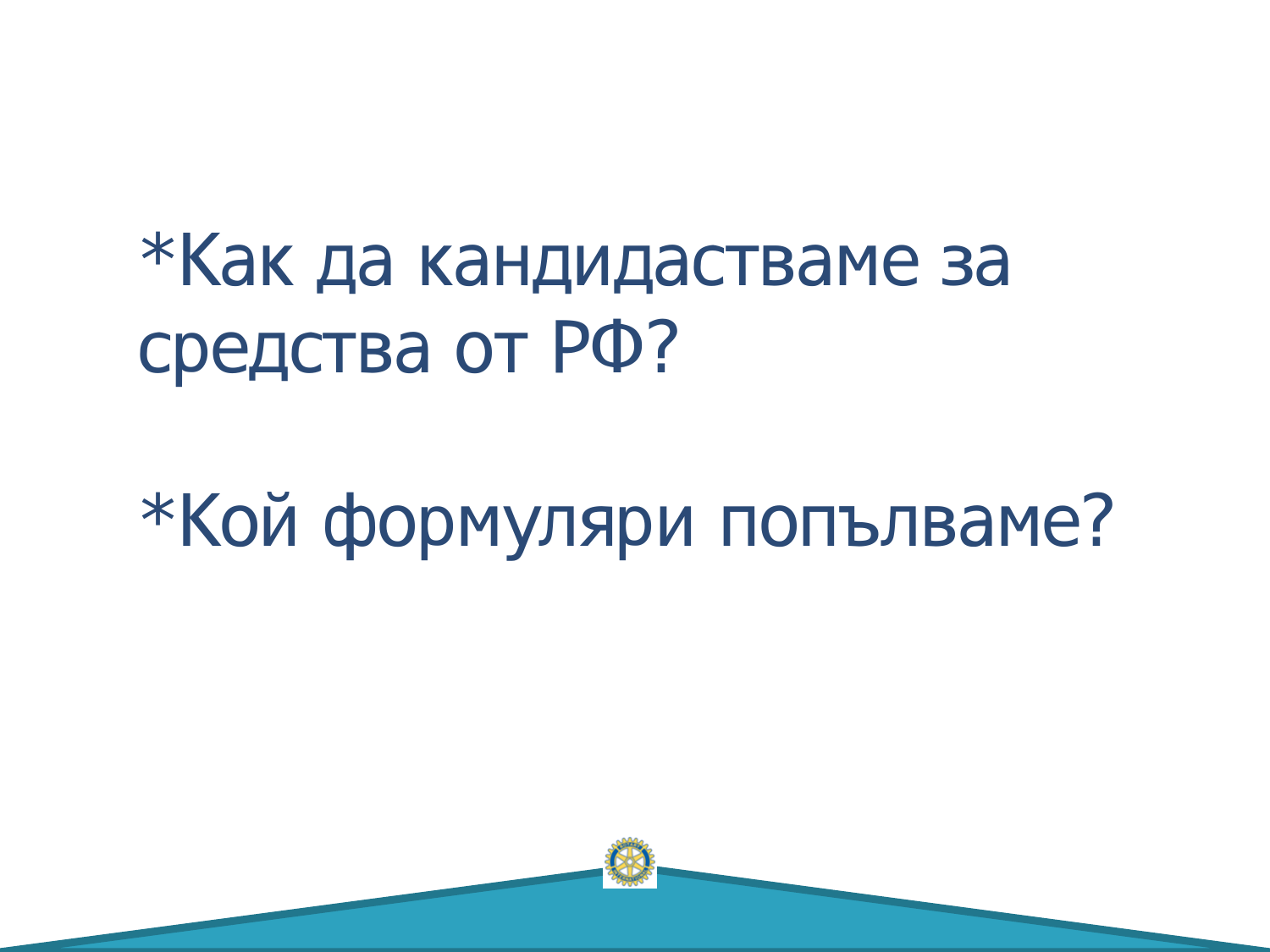

# *Как да кандидастваме за средства от РФ? *Кой формуляри попълваме?